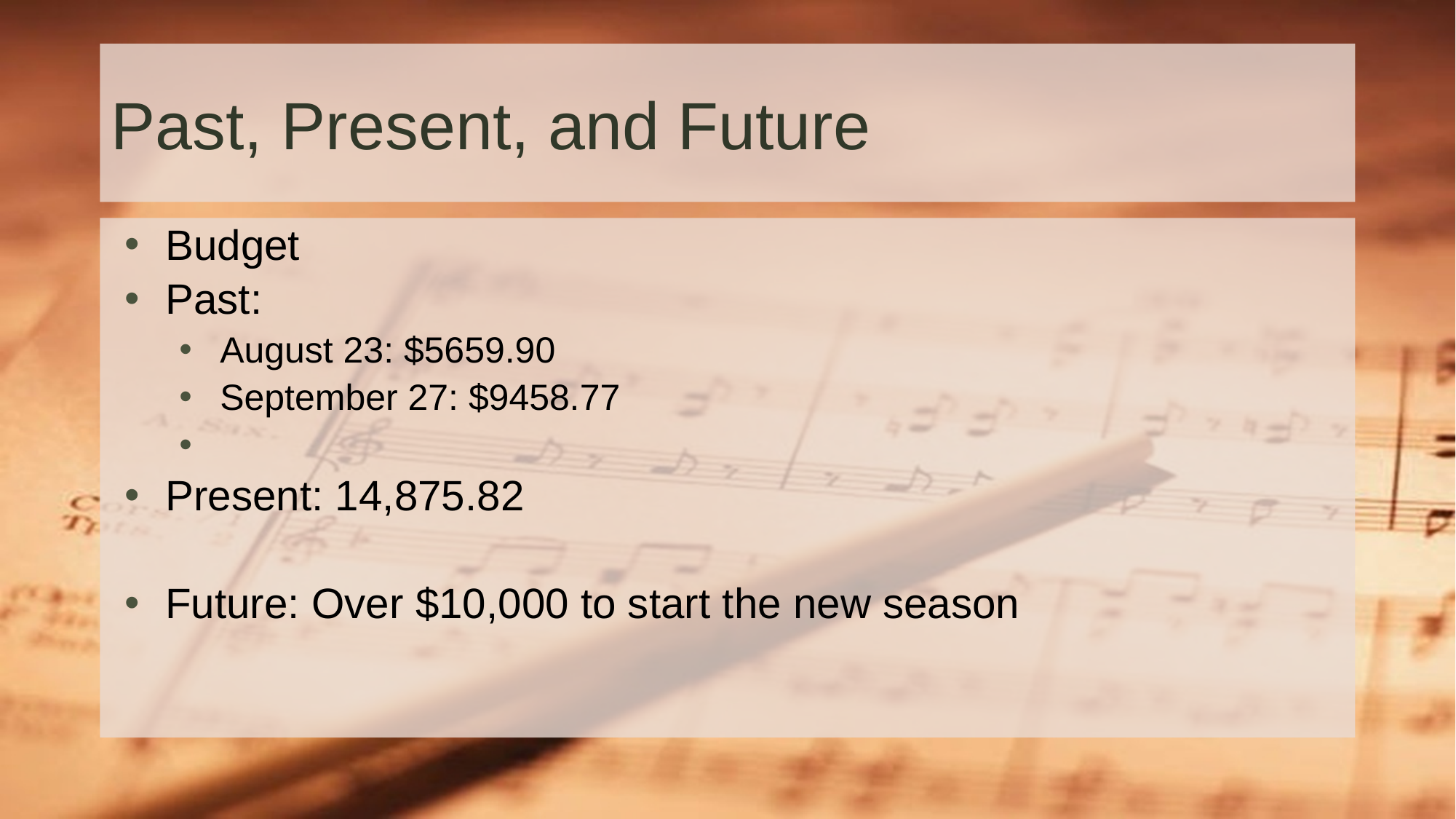

# Past, Present, and Future
Budget
Past:
August 23: $5659.90
September 27: $9458.77

Present: 14,875.82

Future: Over $10,000 to start the new season